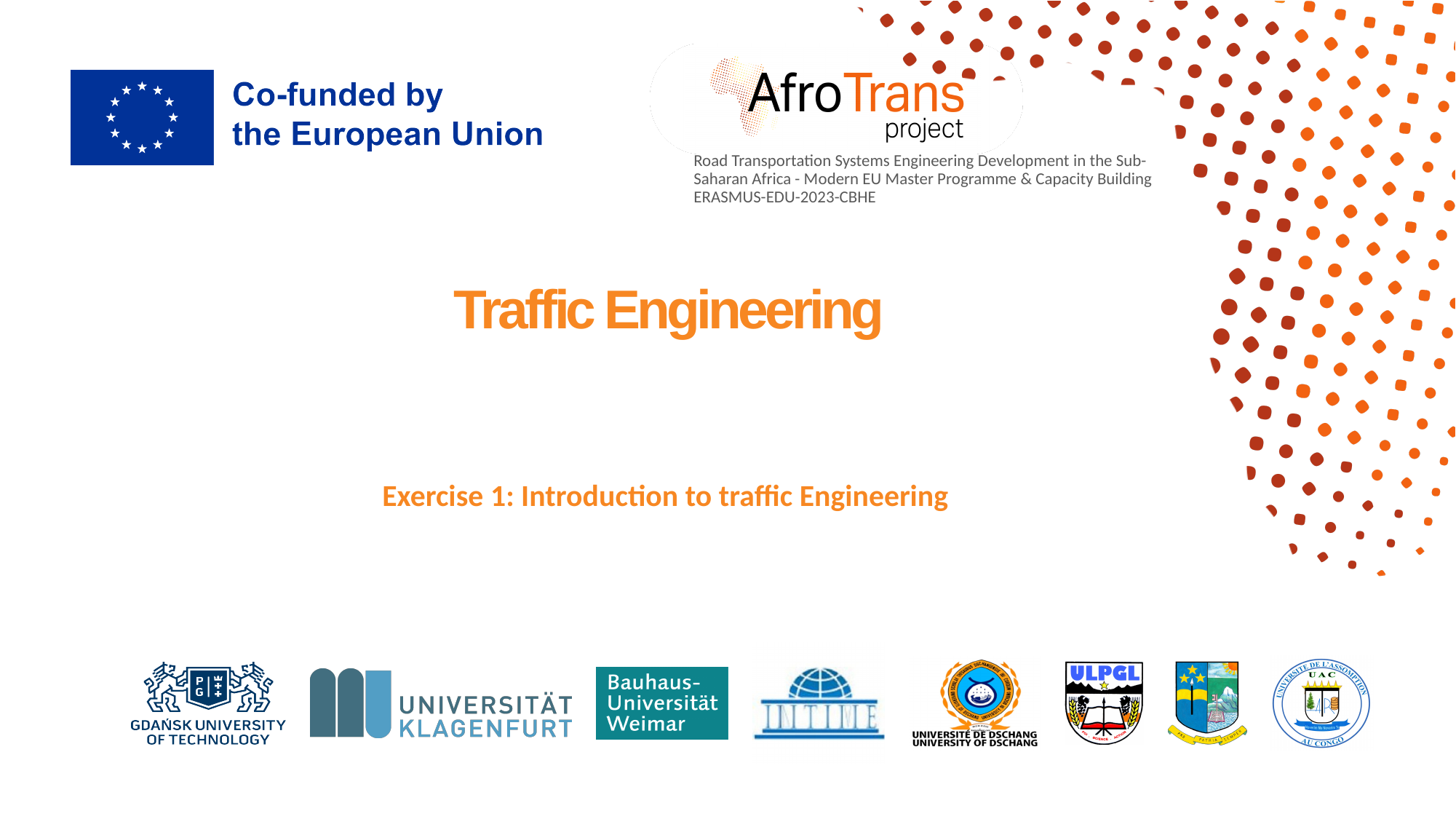

# Traffic Engineering
Exercise 1: Introduction to traffic Engineering